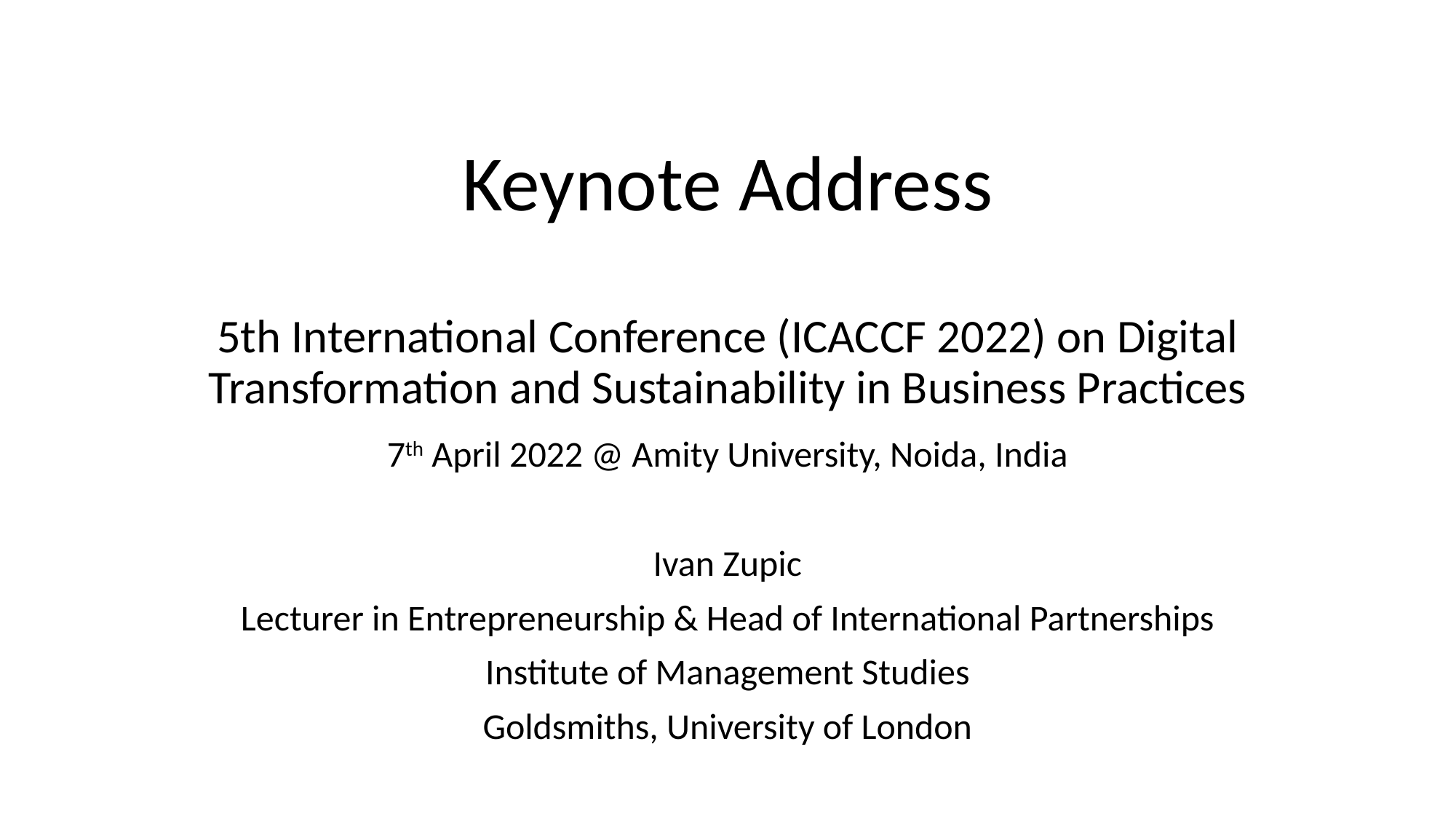

# Keynote Address 5th International Conference (ICACCF 2022) on Digital Transformation and Sustainability in Business Practices
7th April 2022 @ Amity University, Noida, India

Ivan Zupic
Lecturer in Entrepreneurship & Head of International Partnerships
Institute of Management Studies
Goldsmiths, University of London